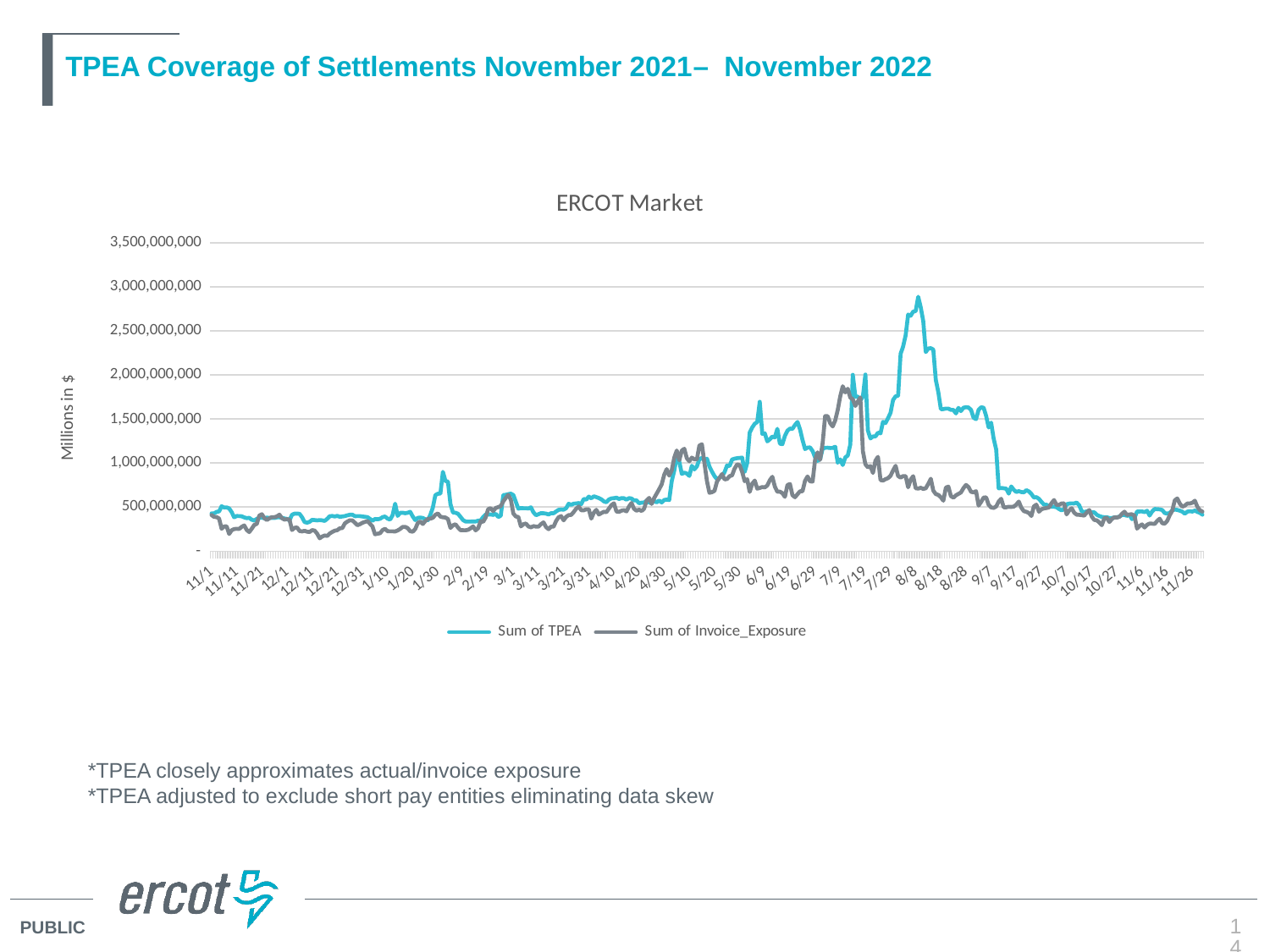

# TPEA Coverage of Settlements November 2021–  November 2022

### Chart: ERCOT Market

| Category |  Sum of TPEA  |  Sum of Invoice_Exposure  |
|---|---|---|
| 44501 | 428709452.6399999 | 410199372.91 |
| 44502 | 428305554.60999995 | 389031640.3400001 |
| 44503 | 445555690.46000004 | 386796275.99 |
| 44504 | 450601023.26 | 370182870.06 |
| 44505 | 509708767.78 | 254120476.53999996 |
| 44506 | 495390072.62 | 280055886.71000004 |
| 44507 | 497053474.34999996 | 282423624.86999995 |
| 44508 | 484946062.6399999 | 195103370.35999998 |
| 44509 | 443321735.03999996 | 236635474.80999997 |
| 44510 | 384530049.82 | 250370244.85000002 |
| 44511 | 398819902.82000005 | 253724565.26000002 |
| 44512 | 398022062.57 | 251994397.95999998 |
| 44513 | 395595483.39 | 276002428.68000007 |
| 44514 | 382962798.95000005 | 292131210.24999994 |
| 44515 | 374714991.81999993 | 240166943.3399999 |
| 44516 | 378434934.25000006 | 216481350.43000004 |
| 44517 | 356801513.87000006 | 254495132.98999992 |
| 44518 | 347772469.90999997 | 298131691.7 |
| 44519 | 366782970.62 | 309747794.43 |
| 44520 | 377612373.78 | 403623161.67 |
| 44521 | 381775267.41999996 | 418952051.6400001 |
| 44522 | 371785089.09999996 | 377164183.00000006 |
| 44523 | 380610541.12 | 352775772.9499999 |
| 44524 | 376286879.2000001 | 372962106.71999997 |
| 44525 | 377546278.9200001 | 386002781.84000003 |
| 44526 | 375777363.38000005 | 385738437.7699999 |
| 44527 | 383294704.08 | 394589222.95 |
| 44528 | 383810269.34000003 | 413768886.2200001 |
| 44529 | 379020803.93 | 374263458.11 |
| 44530 | 370620357.6100001 | 357740389.07000005 |
| 44531 | 365571169.5 | 362708798.98 |
| 44532 | 348938940.37 | 358319868.67 |
| 44533 | 413221697.98999995 | 239931914.83 |
| 44534 | 426059847.66999996 | 264559233.11 |
| 44535 | 426429171.64 | 269156755.95999986 |
| 44536 | 423512752.75 | 228720553.14 |
| 44537 | 385251588.06 | 223771125.88 |
| 44538 | 330149351.21000004 | 230763829.71999994 |
| 44539 | 322578144.99 | 221113700.42999998 |
| 44540 | 332711454.36 | 217124597.9 |
| 44541 | 355271592.6799999 | 238363829.34999993 |
| 44542 | 352548160.48 | 233373129.05999997 |
| 44543 | 349120821.74 | 198235158.46 |
| 44544 | 352910289.0 | 145453098.14000002 |
| 44545 | 350076309.05999994 | 165998022.79 |
| 44546 | 342770393.74 | 178020714.77 |
| 44547 | 367248662.47999996 | 172652038.19999996 |
| 44548 | 396475666.58000004 | 200502372.98999998 |
| 44549 | 399209346.0400001 | 217579943.06999996 |
| 44550 | 393660031.25 | 232328609.43999997 |
| 44551 | 400048768.47000015 | 238257695.57 |
| 44552 | 389300985.22999996 | 259563675.56999993 |
| 44553 | 393776453.24 | 261115727.37999997 |
| 44554 | 398246765.06000006 | 315474462.19 |
| 44555 | 406619353.25 | 335170713.86999995 |
| 44556 | 413313554.28 | 350229616.72999996 |
| 44557 | 413905061.1 | 348921793.74000007 |
| 44558 | 396825981.6500001 | 322868397.1499999 |
| 44559 | 397872393.19000006 | 294089869.21999997 |
| 44560 | 397712026.22 | 305728338.73 |
| 44561 | 393440413.97 | 322076985.15 |
| 44563 | 385945766.35999995 | 341759302.34000003 |
| 44564 | 366292038.02 | 310744421.61 |
| 44565 | 344991326.69000006 | 279262049.40999997 |
| 44566 | 365253440.02 | 191702011.95000005 |
| 44567 | 361868073.32000005 | 197696858.60999998 |
| 44568 | 367264680.83 | 203612370.30999997 |
| 44569 | 386357539.72 | 239290945.30999997 |
| 44570 | 392692251.22999996 | 253233000.40999997 |
| 44571 | 368687415.86 | 226022675.1 |
| 44572 | 358360088.9 | 225014170.21999997 |
| 44573 | 408556706.78000003 | 224844221.53 |
| 44574 | 538541174.78 | 223339771.47000003 |
| 44575 | 400289595.9599999 | 234580981.12 |
| 44576 | 434263898.9099999 | 252490544.25 |
| 44577 | 436355216.73 | 275634138.09999996 |
| 44578 | 430588840.98 | 275407365.26 |
| 44579 | 435500314.78999996 | 261391958.81999996 |
| 44580 | 446317469.12 | 225974691.08999997 |
| 44581 | 393299530.70000005 | 220637067.40999997 |
| 44582 | 352927236.6999999 | 250957354.85999998 |
| 44583 | 378044485.65000004 | 317769269.95 |
| 44584 | 380784431.96000004 | 337139024.65000004 |
| 44585 | 376881158.93 | 308569462.26 |
| 44586 | 361802396.90000004 | 341379938.69 |
| 44587 | 352072711.65999997 | 367078890.31999993 |
| 44588 | 412316704.51 | 369215571.4100001 |
| 44589 | 494305770.16999996 | 378601461.67 |
| 44590 | 635939227.28 | 412235821.59 |
| 44591 | 651896633.13 | 428290336.3300001 |
| 44592 | 652827773.27 | 392070222.34000003 |
| 44593 | 900031364.69 | 384180149.68999994 |
| 44594 | 796960900.3099998 | 381677638.83000004 |
| 44595 | 789281214.57 | 364507026.59000003 |
| 44596 | 533129240.35 | 263300052.64 |
| 44597 | 438620795.49999994 | 293570065.18 |
| 44598 | 436007508.5899999 | 304970855.99 |
| 44599 | 424244444.7099999 | 267977726.80000004 |
| 44600 | 389707558.09 | 237316426.04999992 |
| 44601 | 352805296.7200001 | 237567765.80999994 |
| 44602 | 336422710.99 | 236986625.04000008 |
| 44603 | 335550497.66999996 | 241930324.99999994 |
| 44604 | 335586296.71 | 258832509.37 |
| 44605 | 336993646.88 | 281321144.17999995 |
| 44606 | 336762917.62 | 235623853.60000005 |
| 44607 | 345976493.49999994 | 261525351.73 |
| 44608 | 348500009.34 | 340734151.47999996 |
| 44609 | 387297103.17999995 | 332034146.70000005 |
| 44610 | 416406387.91999996 | 382220714.80999994 |
| 44611 | 415749885.12 | 477762879.97999996 |
| 44612 | 416688706.28 | 486647901.27 |
| 44613 | 411048597.1700001 | 454826222.25999993 |
| 44614 | 424002009.26 | 490362176.82 |
| 44615 | 387299649.30999994 | 499578741.82000005 |
| 44616 | 402720084.8000001 | 512184873.9500001 |
| 44617 | 637130724.0899999 | 565682768.0500001 |
| 44618 | 639082964.72 | 605435912.3000001 |
| 44619 | 647132955.71 | 637939133.1499999 |
| 44620 | 652567579.7800001 | 584768156.21 |
| 44621 | 636728092.41 | 427165544.07 |
| 44622 | 559251397.24 | 393648663.35999995 |
| 44623 | 482038039.9 | 388078728.63000005 |
| 44624 | 488831617.29 | 280594766.27 |
| 44625 | 487262147.96 | 305832405.12 |
| 44626 | 487244866.53000003 | 313746776.0200001 |
| 44627 | 483673619.54 | 280061627.73 |
| 44628 | 497751138.85 | 270160099.78000003 |
| 44629 | 440757276.11 | 283872455.03999996 |
| 44630 | 408062775.84999996 | 278572600.39 |
| 44631 | 418865857.37000006 | 277573882.44 |
| 44632 | 431531687.51 | 306818400.55999994 |
| 44633 | 430061588.72 | 326723304.34999996 |
| 44634 | 426093113.03999996 | 273425205.17 |
| 44635 | 416208097.53 | 249574898.61999997 |
| 44636 | 430696150.85 | 278043113.75999993 |
| 44637 | 429575130.5199999 | 277781937.34 |
| 44638 | 450462906.14 | 342707820.1199999 |
| 44639 | 468512194.25 | 384801779.7699999 |
| 44640 | 473192702.31 | 397467750.58000004 |
| 44641 | 470641666.59 | 349760513.18999994 |
| 44642 | 487130690.59 | 390118486.1899999 |
| 44643 | 537383386.54 | 408649295.15999997 |
| 44644 | 525590049.84000003 | 411499242.41 |
| 44645 | 538602300.1200001 | 444694669.2799999 |
| 44646 | 541813881.0899999 | 482115574.6399999 |
| 44647 | 545685238.25 | 506287825.9899999 |
| 44648 | 534245645.15 | 463237900.16 |
| 44649 | 592494919.3 | 463631840.18 |
| 44650 | 585245288.2500001 | 474942792.24999994 |
| 44651 | 619552303.2100002 | 475335874.64000005 |
| 44652 | 599361176.19 | 369710696.26000005 |
| 44653 | 622822281.35 | 436130828.25000006 |
| 44654 | 613012432.1700001 | 469029088.1900002 |
| 44655 | 603049128.8499999 | 415743236.32000005 |
| 44656 | 588198408.63 | 431338148.8000001 |
| 44657 | 564684512.63 | 446885836.42999995 |
| 44658 | 555147547.96 | 443171694.45 |
| 44659 | 586523101.54 | 482458262.56000006 |
| 44660 | 598730469.8900001 | 522996559.73 |
| 44661 | 601152607.94 | 543346905.3800001 |
| 44662 | 607707324.66 | 450258940.4 |
| 44663 | 592053118.13 | 445465550.75000006 |
| 44664 | 601858512.9200001 | 459543150.21999997 |
| 44665 | 600510459.01 | 465726705.83 |
| 44666 | 584191104.91 | 451517239.49000007 |
| 44667 | 602109311.19 | 506998712.23999995 |
| 44668 | 597221823.51 | 546486502.95 |
| 44669 | 575930608.3199998 | 480784843.33 |
| 44670 | 577027350.6 | 458611310.04999995 |
| 44671 | 543198468.57 | 471290423.7000001 |
| 44672 | 550039670.95 | 456207695.76999986 |
| 44673 | 552594873.54 | 480154321.29 |
| 44674 | 571195643.9799999 | 573143755.9200002 |
| 44675 | 552547322.45 | 604450129.51 |
| 44676 | 544587890.04 | 536107760.8600001 |
| 44677 | 570744852.64 | 603050233.71 |
| 44678 | 554310230.27 | 652568944.6499999 |
| 44679 | 575262848.9499998 | 702749252.43 |
| 44680 | 552795864.96 | 758815825.6499999 |
| 44681 | 580573437.35 | 866685602.18 |
| 44682 | 585483901.24 | 931541167.56 |
| 44683 | 580329096.09 | 857898625.7199998 |
| 44684 | 796972554.1499999 | 917461905.5700002 |
| 44685 | 913560419.88 | 1061127622.7199998 |
| 44686 | 1073067152.4699999 | 1142468773.3399997 |
| 44687 | 1016074504.2300001 | 1031501120.0599998 |
| 44688 | 877045447.0800002 | 1141775517.5400002 |
| 44689 | 891256657.01 | 1162335740.0999997 |
| 44690 | 881407110.44 | 1053867425.5699997 |
| 44691 | 853509812.97 | 1020301238.22 |
| 44692 | 968659739.72 | 1062244793.5799999 |
| 44693 | 927968847.6600001 | 1042226800.0000001 |
| 44694 | 962832273.8200002 | 1041995816.64 |
| 44695 | 1043139281.5300002 | 1198935185.81 |
| 44696 | 1057874861.0800002 | 1213698569.21 |
| 44697 | 1027598788.6700001 | 1000141072.6600002 |
| 44698 | 1049942848.9699998 | 795278150.0299997 |
| 44699 | 960417821.0400001 | 662553166.48 |
| 44700 | 901856421.9800003 | 669313151.3800001 |
| 44701 | 851872092.3299998 | 684348183.31 |
| 44702 | 817010123.0699999 | 790537259.0400001 |
| 44703 | 833064916.0400001 | 832704262.95 |
| 44704 | 851153682.56 | 875893216.3100002 |
| 44705 | 896415483.85 | 814355028.71 |
| 44706 | 972983517.3499999 | 819296762.6000001 |
| 44707 | 966450039.8900001 | 851283575.0200002 |
| 44708 | 1040349920.3299999 | 861749828.51 |
| 44709 | 1050200032.3899999 | 937176263.4699998 |
| 44710 | 1055984072.67 | 985603324.1899999 |
| 44711 | 1058586999.9100002 | 976490683.55 |
| 44712 | 1061789959.3800001 | 900494305.66 |
| 44713 | 899822542.75 | 794165381.0499998 |
| 44714 | 1000927128.5400001 | 816155784.9100001 |
| 44715 | 1346076763.2800002 | 672462194.8300002 |
| 44716 | 1404355216.9500003 | 765242982.7900002 |
| 44717 | 1446036088.7599998 | 801716107.12 |
| 44718 | 1466311592.1399999 | 709307543.88 |
| 44719 | 1696149842.5699997 | 717292795.25 |
| 44720 | 1331623981.75 | 727962132.6600001 |
| 44721 | 1337754507.3800004 | 723833803.4199998 |
| 44722 | 1246307257.1000001 | 745291581.8100002 |
| 44723 | 1269985825.7400002 | 806238944.27 |
| 44724 | 1300383912.58 | 843995398.8600001 |
| 44725 | 1291765080.9499998 | 732703404.91 |
| 44726 | 1388783384.9399996 | 674601560.0899999 |
| 44727 | 1219467661.06 | 675805426.3699999 |
| 44728 | 1214994280.57 | 658732872.3100001 |
| 44729 | 1308137235.5999997 | 616635095.6400001 |
| 44730 | 1367825973.2500002 | 750536188.3699999 |
| 44731 | 1391127975.17 | 762471986.77 |
| 44732 | 1388105882.1299999 | 635387584.0600001 |
| 44733 | 1433066930.69 | 611881840.9999999 |
| 44734 | 1466615894.1999998 | 646670159.0 |
| 44735 | 1383605175.75 | 679399093.18 |
| 44736 | 1263608799.27 | 679287689.9800001 |
| 44737 | 1159214977.2499998 | 798732189.14 |
| 44738 | 1175439312.3200002 | 847876187.9099997 |
| 44739 | 1177490724.6900003 | 792040970.1899997 |
| 44740 | 1136885976.1899998 | 790945151.9399998 |
| 44741 | 1065391499.4999998 | 1038203996.2299998 |
| 44742 | 1024998867.58 | 1121537503.9199996 |
| 44743 | 1045704623.1199999 | 1037699613.2500002 |
| 44744 | 1163224456.57 | 1227106898.1099997 |
| 44745 | 1173779754.3000002 | 1533481426.34 |
| 44746 | 1174601937.19 | 1532262036.4299998 |
| 44747 | 1170651822.1200001 | 1452659379.67 |
| 44748 | 1171640265.39 | 1416165060.77 |
| 44749 | 1186079099.7000003 | 1483562169.7700002 |
| 44750 | 1003945074.6299999 | 1603903997.5100007 |
| 44751 | 1041762924.81 | 1759351998.0100002 |
| 44752 | 978207783.2 | 1872641098.6699998 |
| 44753 | 1064151774.3500001 | 1803193488.61 |
| 44754 | 1085991067.2400002 | 1844645678.07 |
| 44755 | 1210968826.15 | 1743843249.5100007 |
| 44756 | 2002944962.04 | 1724690877.0700002 |
| 44757 | 1754547086.35 | 1649342781.8200002 |
| 44758 | 1755146843.1100001 | 1700094553.1499999 |
| 44759 | 1710248761.1799998 | 1745778275.37 |
| 44760 | 1754868097.5700002 | 1134187215.5400004 |
| 44761 | 2005779333.0099995 | 985682012.33 |
| 44762 | 1369409662.74 | 952116795.6199999 |
| 44763 | 1279568011.97 | 965700985.2199998 |
| 44764 | 1302359856.51 | 887961519.6100003 |
| 44765 | 1301544795.1200001 | 1027091452.05 |
| 44766 | 1344518684.9900005 | 1070453134.16 |
| 44767 | 1337864460.0499997 | 807522579.9500003 |
| 44768 | 1467769091.4699998 | 800682107.6000005 |
| 44769 | 1454756164.6399999 | 817199901.0000001 |
| 44770 | 1510221407.0500002 | 828917338.7900003 |
| 44771 | 1570816480.9099996 | 856013889.0800002 |
| 44772 | 1716512137.5400002 | 915353466.4200003 |
| 44773 | 1758806820.6 | 968876880.8900002 |
| 44774 | 1763754737.93 | 853030945.2 |
| 44775 | 2240476999.3900003 | 835246426.46 |
| 44776 | 2323261728.7899995 | 851877804.77 |
| 44777 | 2451618099.7299995 | 852036025.8699999 |
| 44778 | 2687337030.13 | 724768238.3100002 |
| 44779 | 2673791219.0600004 | 810963348.3100001 |
| 44780 | 2719834049.4900002 | 851492129.0099999 |
| 44781 | 2726092974.19 | 713949780.7599999 |
| 44782 | 2888695563.7400002 | 710320805.5699999 |
| 44783 | 2769090525.7799997 | 719642742.2899998 |
| 44784 | 2613032857.61 | 706120146.55 |
| 44785 | 2261144016.74 | 713643304.3599999 |
| 44786 | 2301359055.72 | 764575698.2600001 |
| 44787 | 2305277068.77 | 821922254.2300003 |
| 44788 | 2289182251.7299995 | 687490020.99 |
| 44789 | 1945931138.18 | 647637030.34 |
| 44790 | 1804045899.7099996 | 638390667.0200001 |
| 44791 | 1612698947.8 | 611289436.5599998 |
| 44792 | 1613152019.6 | 573108207.94 |
| 44793 | 1618622552.15 | 721413705.3199999 |
| 44794 | 1618134892.0400002 | 732558897.53 |
| 44795 | 1604373725.0 | 624617647.2199999 |
| 44796 | 1602529153.3499997 | 607474582.3900001 |
| 44797 | 1563320457.9900002 | 633954967.6400001 |
| 44798 | 1626598890.3599997 | 649905401.4300002 |
| 44799 | 1590244046.4000003 | 666377865.85 |
| 44800 | 1628656092.6199994 | 715634428.0599997 |
| 44801 | 1634366326.0399995 | 751652149.36 |
| 44802 | 1631014591.5299995 | 728241157.8800004 |
| 44803 | 1604034418.4499998 | 673825873.06 |
| 44804 | 1514972237.04 | 666918843.48 |
| 44805 | 1498860773.11 | 681246309.21 |
| 44806 | 1604460008.46 | 516990981.27000004 |
| 44807 | 1633400028.32 | 558767555.0199999 |
| 44808 | 1628842719.9799998 | 607540351.32 |
| 44809 | 1537375408.6599998 | 610963410.48 |
| 44810 | 1404155519.1599998 | 525575721.75999993 |
| 44811 | 1458339508.4399998 | 496095141.2300001 |
| 44812 | 1278561106.0800002 | 490485945.10999995 |
| 44813 | 1153425279.17 | 507661959.39000005 |
| 44814 | 712832891.1000001 | 563463802.4399999 |
| 44815 | 717763810.6000001 | 594194272.1299999 |
| 44816 | 713764470.25 | 497249294.68000007 |
| 44817 | 709177787.1499999 | 498061987.08000004 |
| 44818 | 652761565.1600001 | 503752644.8399999 |
| 44819 | 734395204.2900002 | 502295981.1499999 |
| 44820 | 695839380.55 | 505439638.22999996 |
| 44821 | 671599175.2900001 | 528623946.85 |
| 44822 | 681184565.8200002 | 562480662.24 |
| 44823 | 671099829.5500001 | 493036458.15999997 |
| 44824 | 667700778.6 | 454047064.50999993 |
| 44825 | 692192666.8900001 | 446212927.2700001 |
| 44826 | 677680828.8200002 | 432750218.49999994 |
| 44827 | 649835289.9200001 | 398919805.63000005 |
| 44828 | 608867826.8000002 | 508449605.6 |
| 44829 | 613115985.79 | 528033784.50000006 |
| 44830 | 593944251.6800001 | 447586604.61999995 |
| 44831 | 559862275.51 | 474915320.3600001 |
| 44832 | 528405703.0 | 485693578.99 |
| 44833 | 526933235.36 | 489289778.50000006 |
| 44834 | 509841016.35 | 496130230.20000017 |
| 44835 | 504606501.0100001 | 543718334.3600001 |
| 44836 | 504314567.40000004 | 580338097.6800001 |
| 44837 | 497925521.03999996 | 524681612.84999996 |
| 44838 | 477959952.79 | 526003399.57 |
| 44839 | 463413948.22 | 540607726.82 |
| 44840 | 475896266.48000014 | 542815306.5400001 |
| 44841 | 531920322.18999994 | 417627202.90999997 |
| 44842 | 539817586.5900002 | 460107676.13000005 |
| 44843 | 542219685.8499999 | 487118678.4200001 |
| 44844 | 540959336.93 | 437244698.66 |
| 44845 | 551021678.8900001 | 414112112.9200001 |
| 44846 | 520853021.84999996 | 412383032.48999995 |
| 44847 | 453824404.36 | 408319289.61999995 |
| 44848 | 443461531.71000004 | 403620409.0199999 |
| 44849 | 451129392.52000004 | 436533679.52000004 |
| 44850 | 450720370.9499999 | 467275548.2699999 |
| 44851 | 439590688.52000004 | 392970602.84000003 |
| 44852 | 441100003.53000003 | 354261176.2099999 |
| 44853 | 413041156.2 | 349746920.83000004 |
| 44854 | 398373609.3800001 | 325943444.47 |
| 44855 | 388765201.99 | 294680185.64000005 |
| 44856 | 385036155.18000007 | 372385516.27 |
| 44857 | 385836822.97999996 | 379068770.94 |
| 44858 | 376076935.09 | 330500166.97 |
| 44859 | 375944686.50000006 | 364492546.27 |
| 44860 | 383808124.69000006 | 384085885.65999997 |
| 44861 | 384591743.2300001 | 380949990.09 |
| 44862 | 392276079.62999994 | 389780649.1 |
| 44863 | 409978262.9500001 | 424369998.71 |
| 44864 | 411801761.64000005 | 447929188.8400001 |
| 44865 | 401180856.69 | 410353118.22 |
| 44866 | 411956156.46000004 | 417365342.8899999 |
| 44867 | 363554860.65000004 | 417958498.99999994 |
| 44868 | 377530339.3499999 | 403443128.32 |
| 44869 | 449162195.30000013 | 255401314.08999997 |
| 44870 | 450511480.7899999 | 285330578.1700001 |
| 44871 | 450608201.85000014 | 303506882.16 |
| 44872 | 443058904.96999997 | 268145611.23999998 |
| 44873 | 458312440.38000005 | 299263072.36 |
| 44874 | 404056032.22 | 312737990.16 |
| 44875 | 449843827.61999995 | 311593509.53000003 |
| 44876 | 478825612.69000006 | 309168345.71000004 |
| 44877 | 476613703.35999995 | 341746609.86999995 |
| 44878 | 474893508.9 | 368525276.95 |
| 44879 | 466526202.89 | 317479176.61 |
| 44880 | 432479297.45 | 312031592.56999993 |
| 44881 | 426049651.87000006 | 343081852.99 |
| 44882 | 433170205.79 | 406918318.49 |
| 44883 | 461937304.92999995 | 458952651.09000003 |
| 44884 | 473155843.22999996 | 575892891.77 |
| 44885 | 467601153.4800001 | 598131412.46 |
| 44886 | 459385756.2499999 | 539696661.55 |
| 44887 | 448454568.70000005 | 504796778.64000005 |
| 44888 | 425454981.57000005 | 516407660.34000003 |
| 44889 | 448394738.96000004 | 541029267.6400001 |
| 44890 | 453718826.7999999 | 541094306.03 |
| 44891 | 449374005.72 | 549201592.2800001 |
| 44892 | 461146741.6199999 | 572597182.27 |
| 44893 | 445404797.6100001 | 503029606.85999995 |
| 44894 | 434757007.4799999 | 464311170.5 |
| 44895 | 413866625.07000005 | 448907326.12999994 |
*TPEA closely approximates actual/invoice exposure
*TPEA adjusted to exclude short pay entities eliminating data skew

14